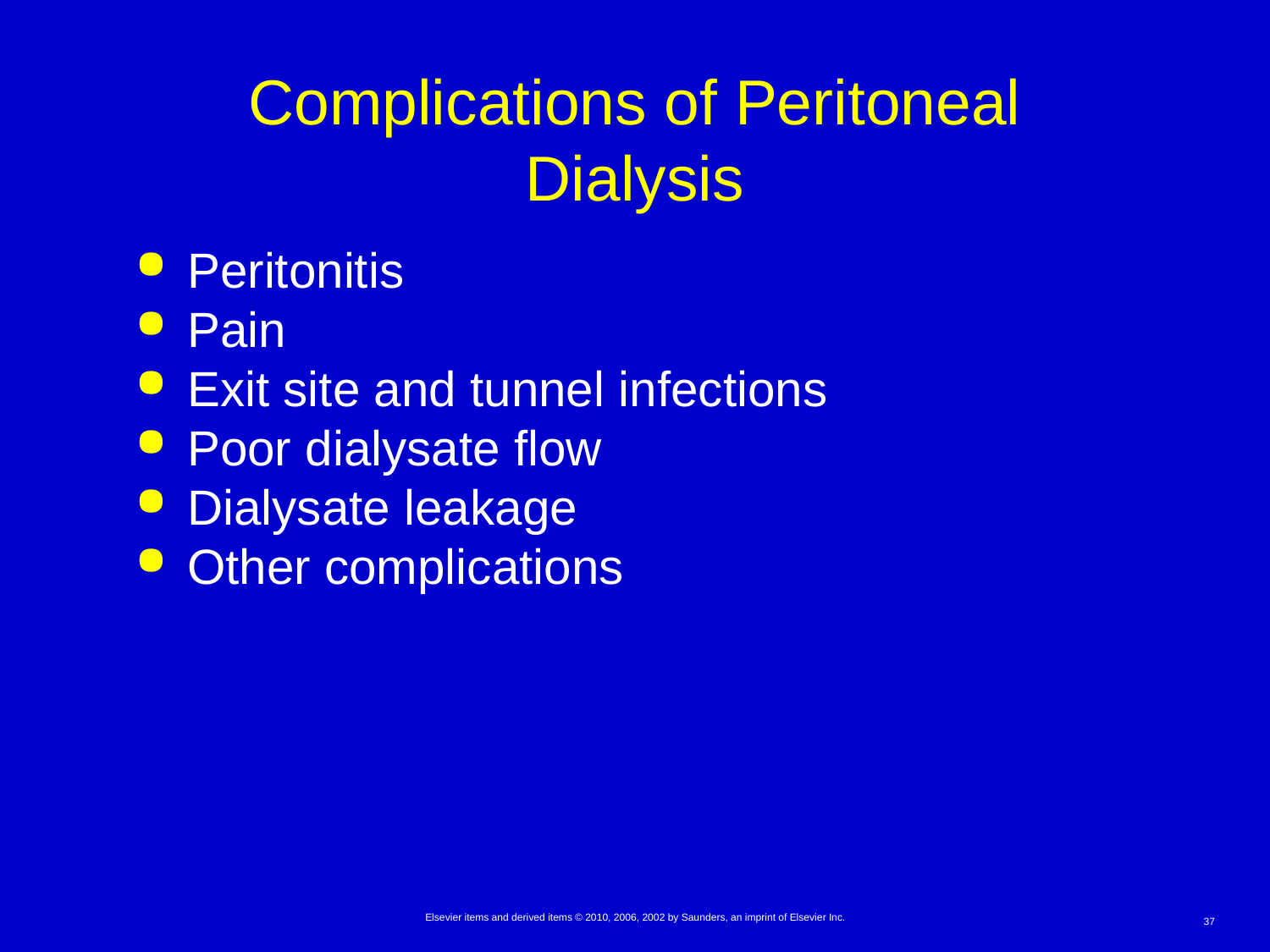

# Complications of Peritoneal Dialysis
Peritonitis
Pain
Exit site and tunnel infections
Poor dialysate flow
Dialysate leakage
Other complications